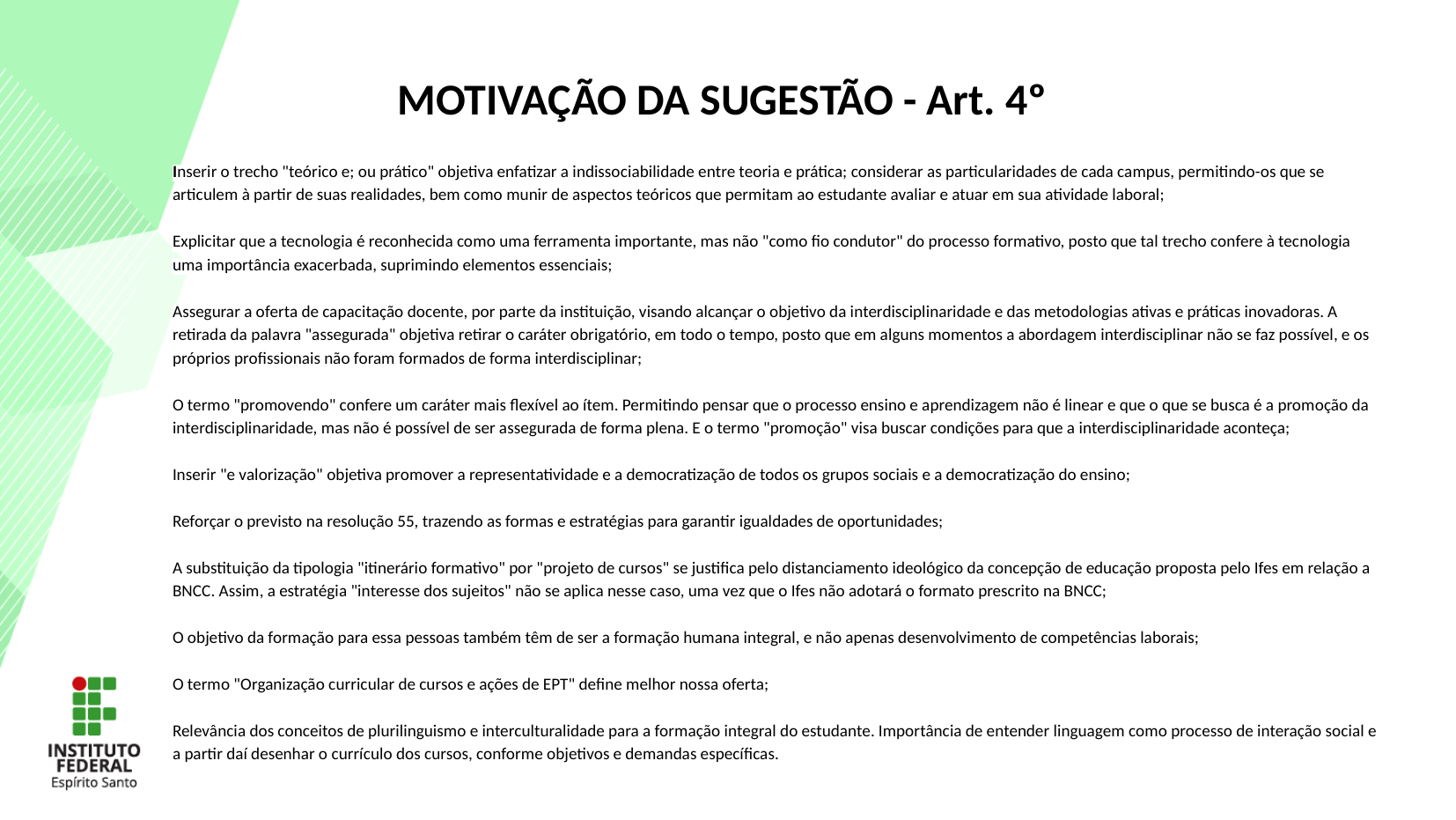

MOTIVAÇÃO DA SUGESTÃO - Art. 4º
Inserir o trecho "teórico e; ou prático" objetiva enfatizar a indissociabilidade entre teoria e prática; considerar as particularidades de cada campus, permitindo-os que se articulem à partir de suas realidades, bem como munir de aspectos teóricos que permitam ao estudante avaliar e atuar em sua atividade laboral;

Explicitar que a tecnologia é reconhecida como uma ferramenta importante, mas não "como fio condutor" do processo formativo, posto que tal trecho confere à tecnologia uma importância exacerbada, suprimindo elementos essenciais;

Assegurar a oferta de capacitação docente, por parte da instituição, visando alcançar o objetivo da interdisciplinaridade e das metodologias ativas e práticas inovadoras. A retirada da palavra "assegurada" objetiva retirar o caráter obrigatório, em todo o tempo, posto que em alguns momentos a abordagem interdisciplinar não se faz possível, e os próprios profissionais não foram formados de forma interdisciplinar;

O termo "promovendo" confere um caráter mais flexível ao ítem. Permitindo pensar que o processo ensino e aprendizagem não é linear e que o que se busca é a promoção da interdisciplinaridade, mas não é possível de ser assegurada de forma plena. E o termo "promoção" visa buscar condições para que a interdisciplinaridade aconteça;

Inserir "e valorização" objetiva promover a representatividade e a democratização de todos os grupos sociais e a democratização do ensino;

Reforçar o previsto na resolução 55, trazendo as formas e estratégias para garantir igualdades de oportunidades;

A substituição da tipologia "itinerário formativo" por "projeto de cursos" se justifica pelo distanciamento ideológico da concepção de educação proposta pelo Ifes em relação a BNCC. Assim, a estratégia "interesse dos sujeitos" não se aplica nesse caso, uma vez que o Ifes não adotará o formato prescrito na BNCC;

O objetivo da formação para essa pessoas também têm de ser a formação humana integral, e não apenas desenvolvimento de competências laborais;

O termo "Organização curricular de cursos e ações de EPT" define melhor nossa oferta;

Relevância dos conceitos de plurilinguismo e interculturalidade para a formação integral do estudante. Importância de entender linguagem como processo de interação social e a partir daí desenhar o currículo dos cursos, conforme objetivos e demandas específicas.